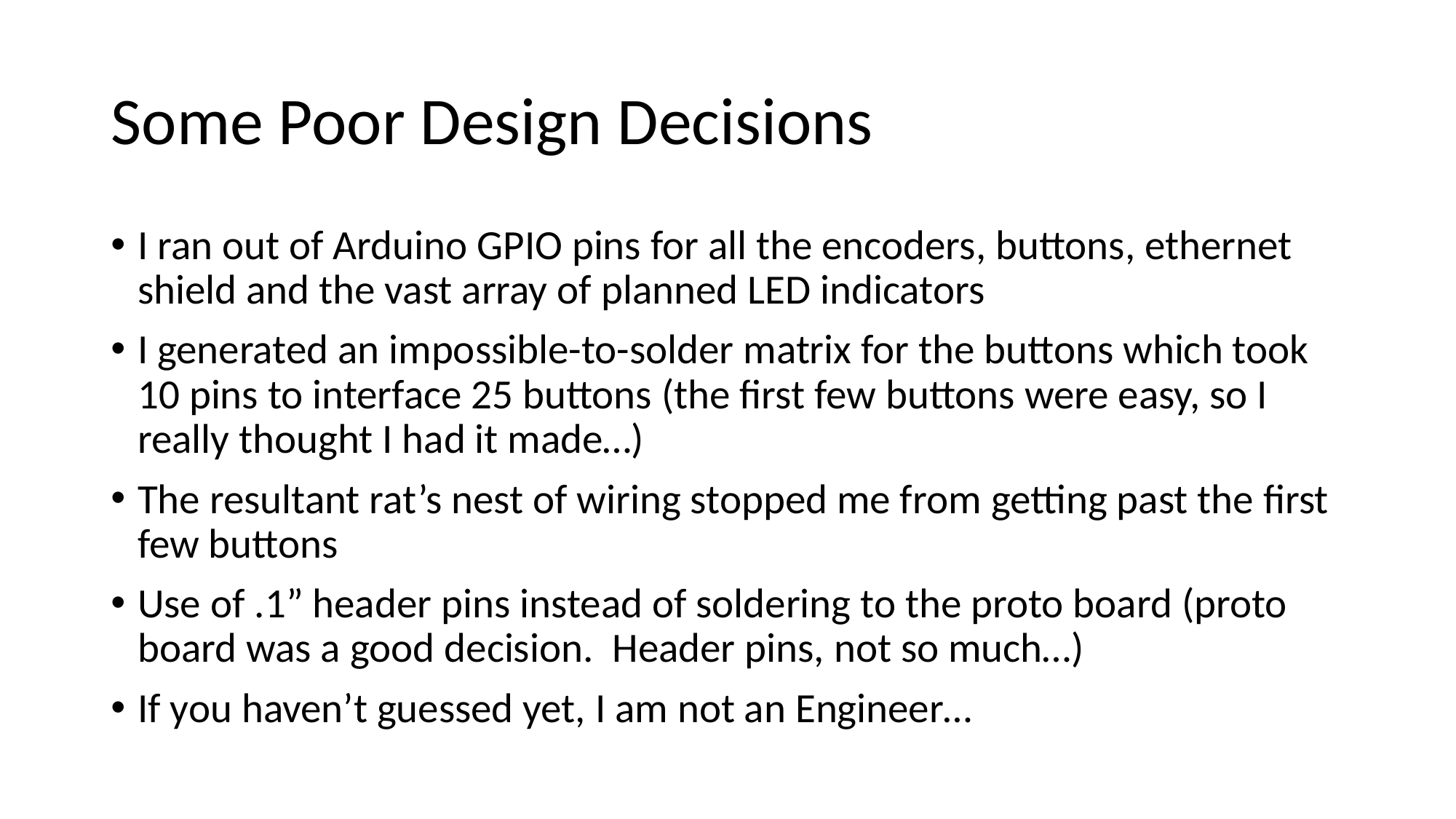

# Some Poor Design Decisions
I ran out of Arduino GPIO pins for all the encoders, buttons, ethernet shield and the vast array of planned LED indicators
I generated an impossible-to-solder matrix for the buttons which took 10 pins to interface 25 buttons (the first few buttons were easy, so I really thought I had it made…)
The resultant rat’s nest of wiring stopped me from getting past the first few buttons
Use of .1” header pins instead of soldering to the proto board (proto board was a good decision.  Header pins, not so much…)
If you haven’t guessed yet, I am not an Engineer…